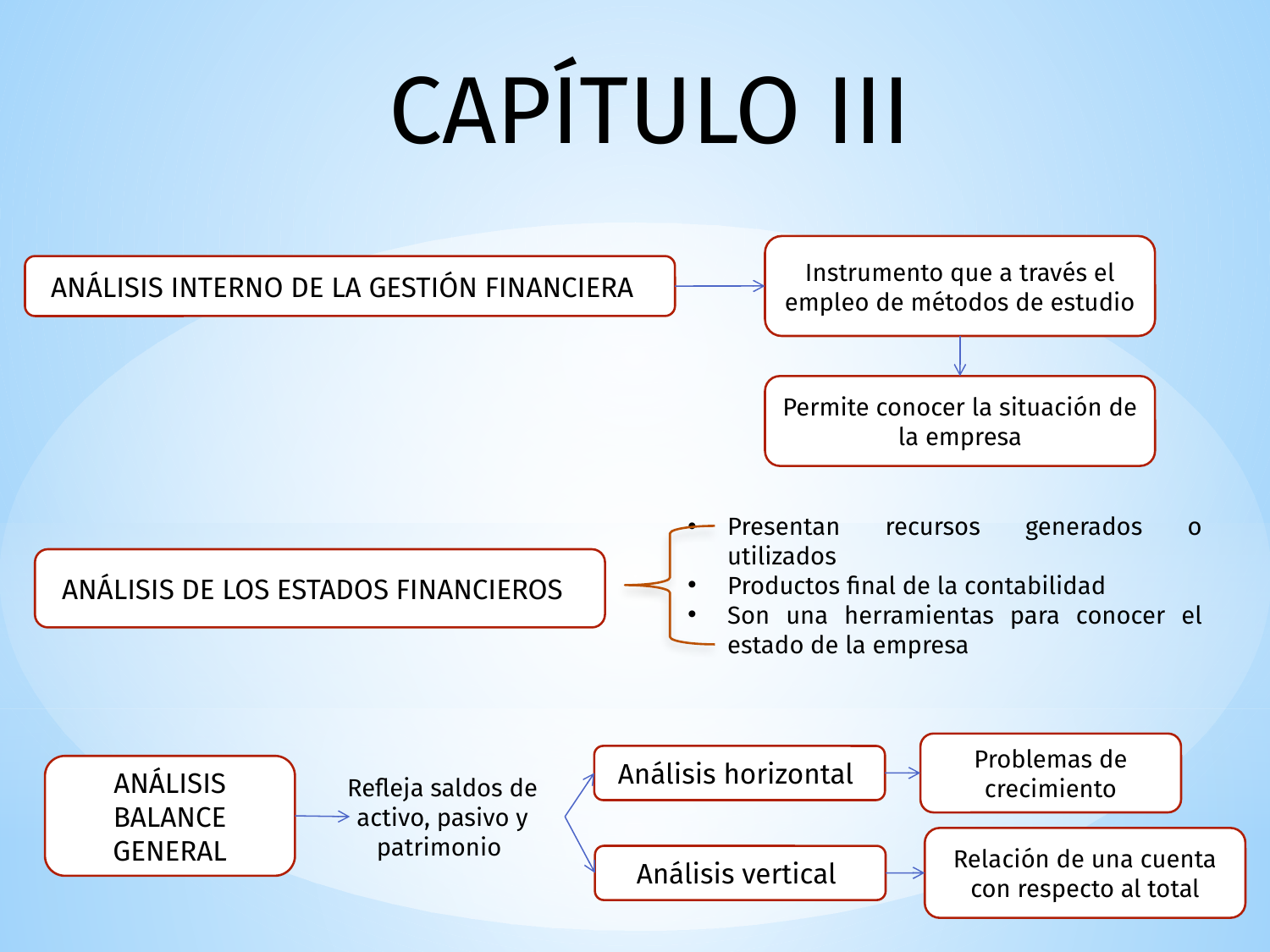

CAPÍTULO IiI
Instrumento que a través el empleo de métodos de estudio
ANÁLISIS INTERNO DE LA GESTIÓN FINANCIERA
Permite conocer la situación de la empresa
Presentan recursos generados o utilizados
Productos final de la contabilidad
Son una herramientas para conocer el estado de la empresa

ANÁLISIS DE LOS ESTADOS FINANCIEROS
Problemas de crecimiento

Análisis horizontal

ANÁLISIS BALANCE GENERAL

Refleja saldos de activo, pasivo y patrimonio

Relación de una cuenta con respecto al total

Análisis vertical